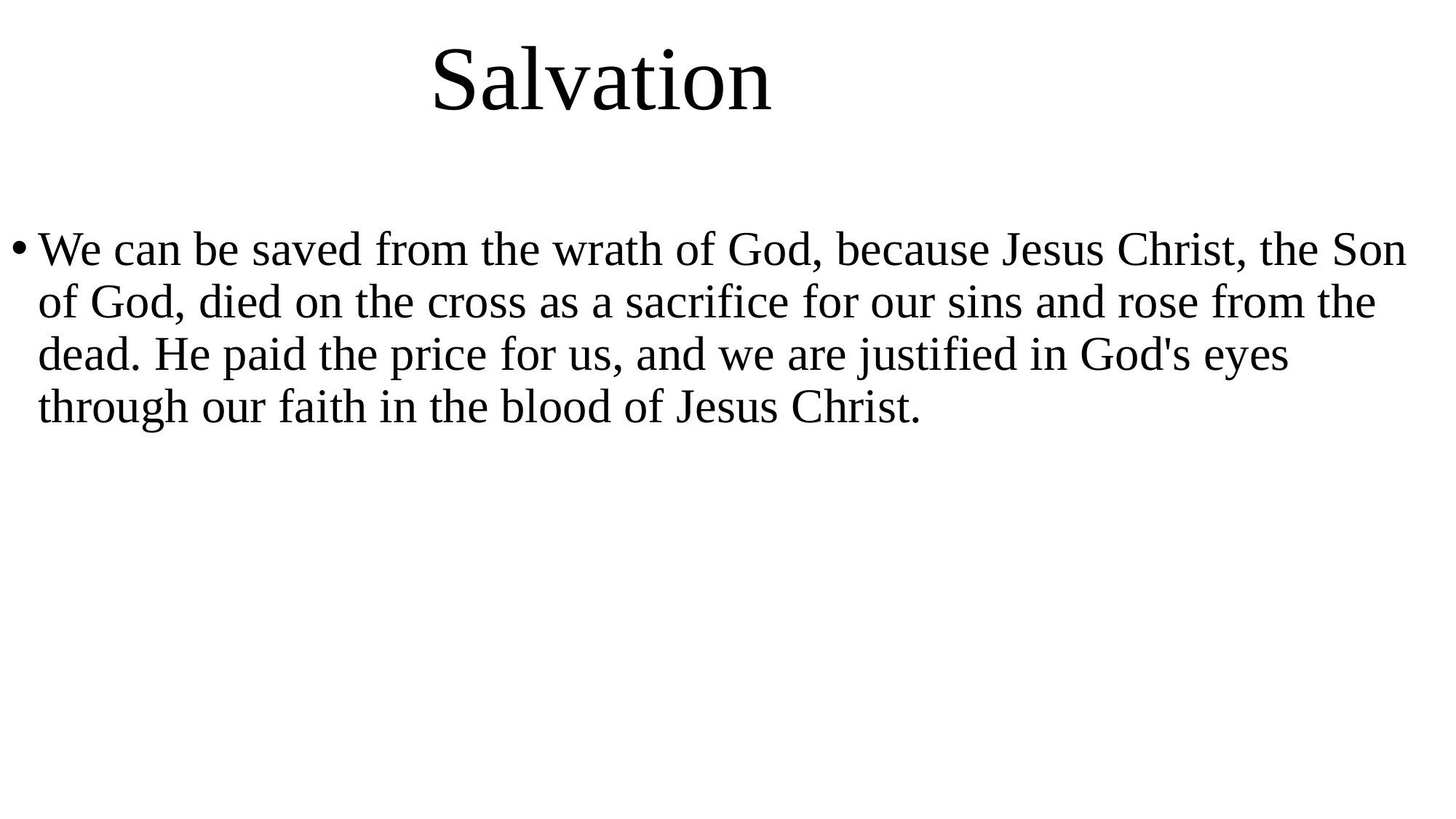

# Salvation
We can be saved from the wrath of God, because Jesus Christ, the Son of God, died on the cross as a sacrifice for our sins and rose from the dead. He paid the price for us, and we are justified in God's eyes through our faith in the blood of Jesus Christ.